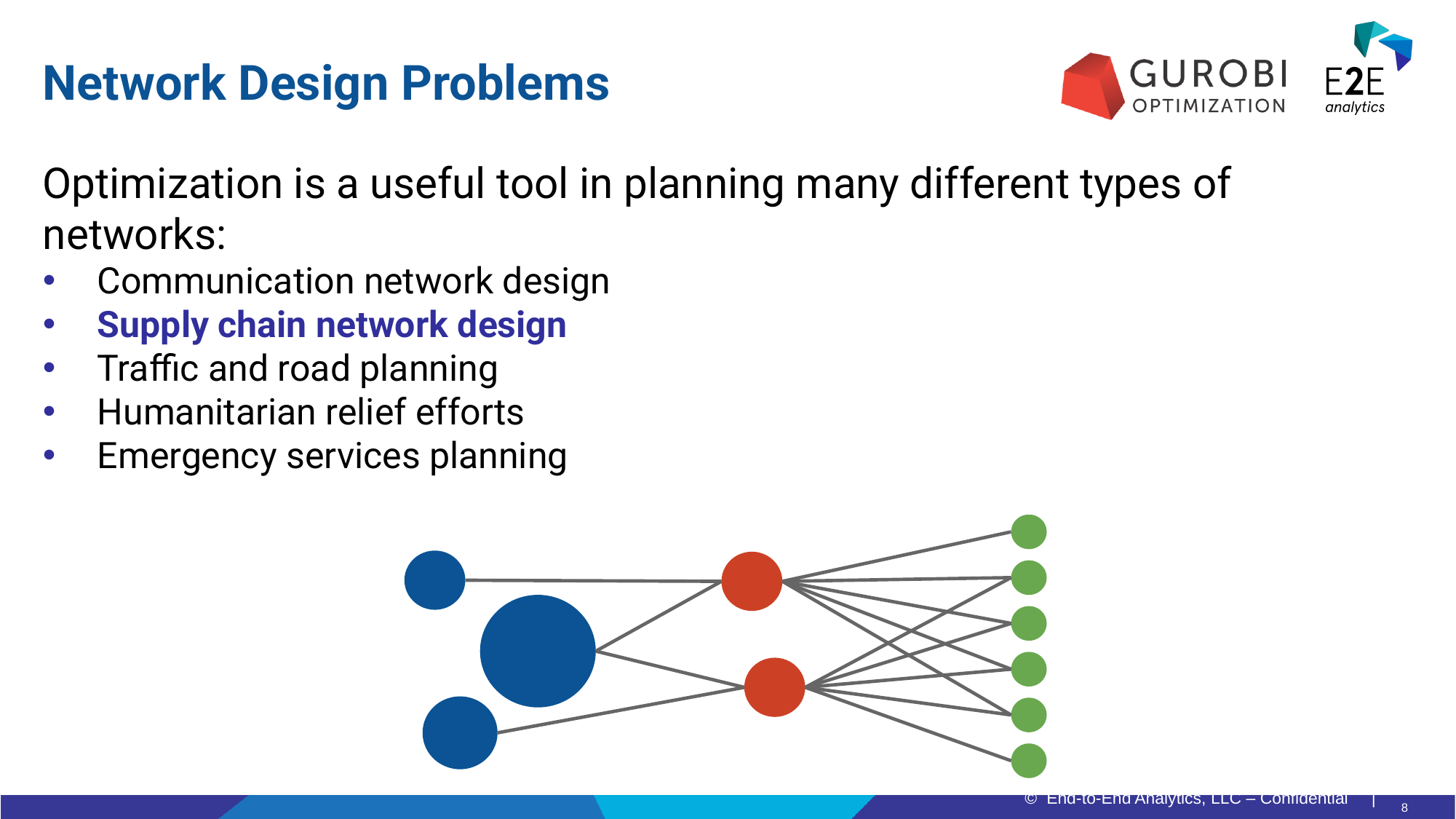

# Network Design Problems
Optimization is a useful tool in planning many different types of networks:
Communication network design
Supply chain network design
Traffic and road planning
Humanitarian relief efforts
Emergency services planning

8